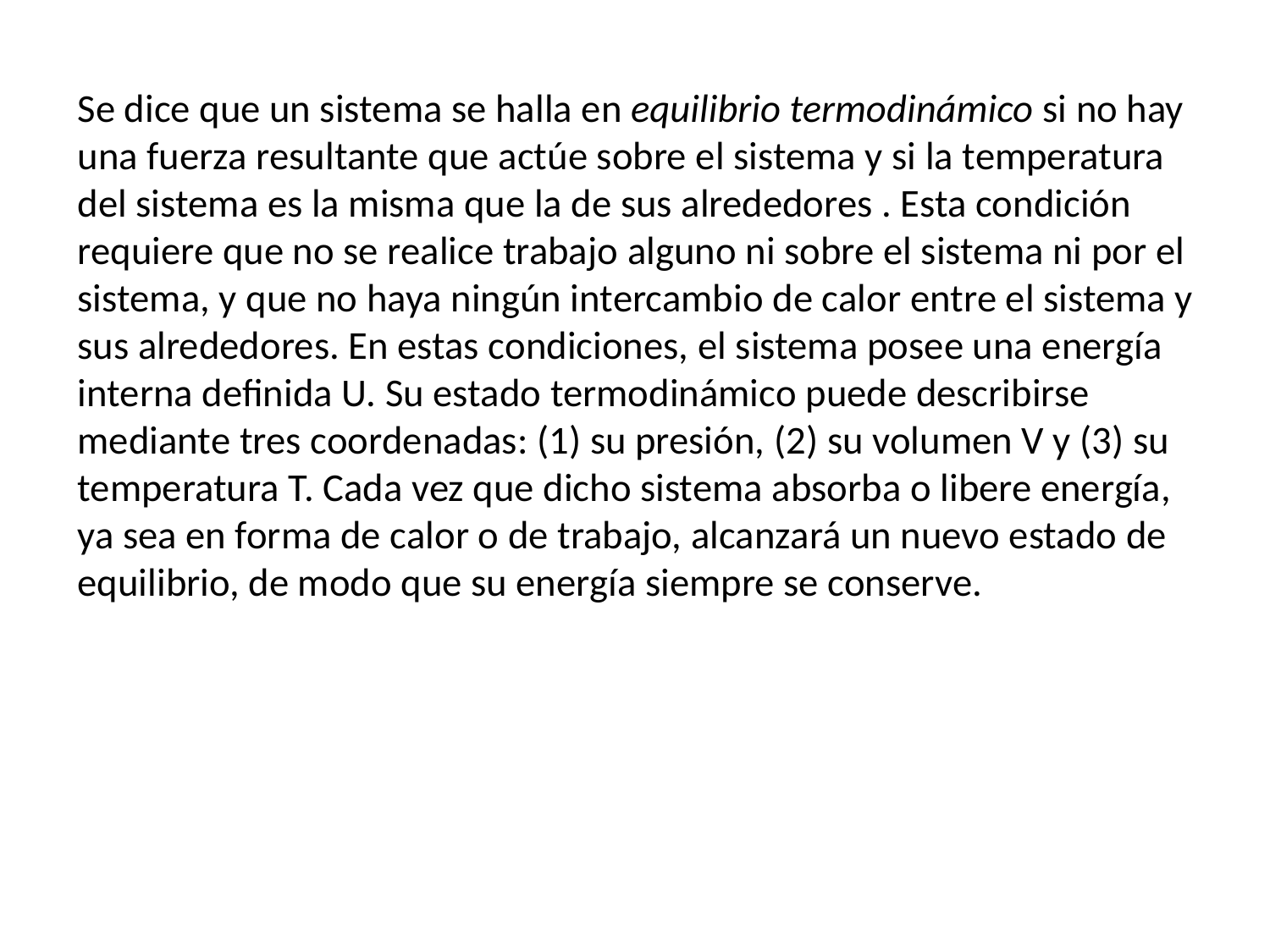

Se dice que un sistema se halla en equilibrio termodinámico si no hay una fuerza resultante que actúe sobre el sistema y si la temperatura del sistema es la misma que la de sus alrededores . Esta condición requiere que no se realice trabajo alguno ni sobre el sistema ni por el sistema, y que no haya ningún intercambio de calor entre el sistema y sus alrededores. En estas condiciones, el sistema posee una energía interna definida U. Su estado termodinámico puede describirse mediante tres coordenadas: (1) su presión, (2) su volumen V y (3) su temperatura T. Cada vez que dicho sistema absorba o libere energía, ya sea en forma de calor o de trabajo, alcanzará un nuevo estado de equilibrio, de modo que su energía siempre se conserve.